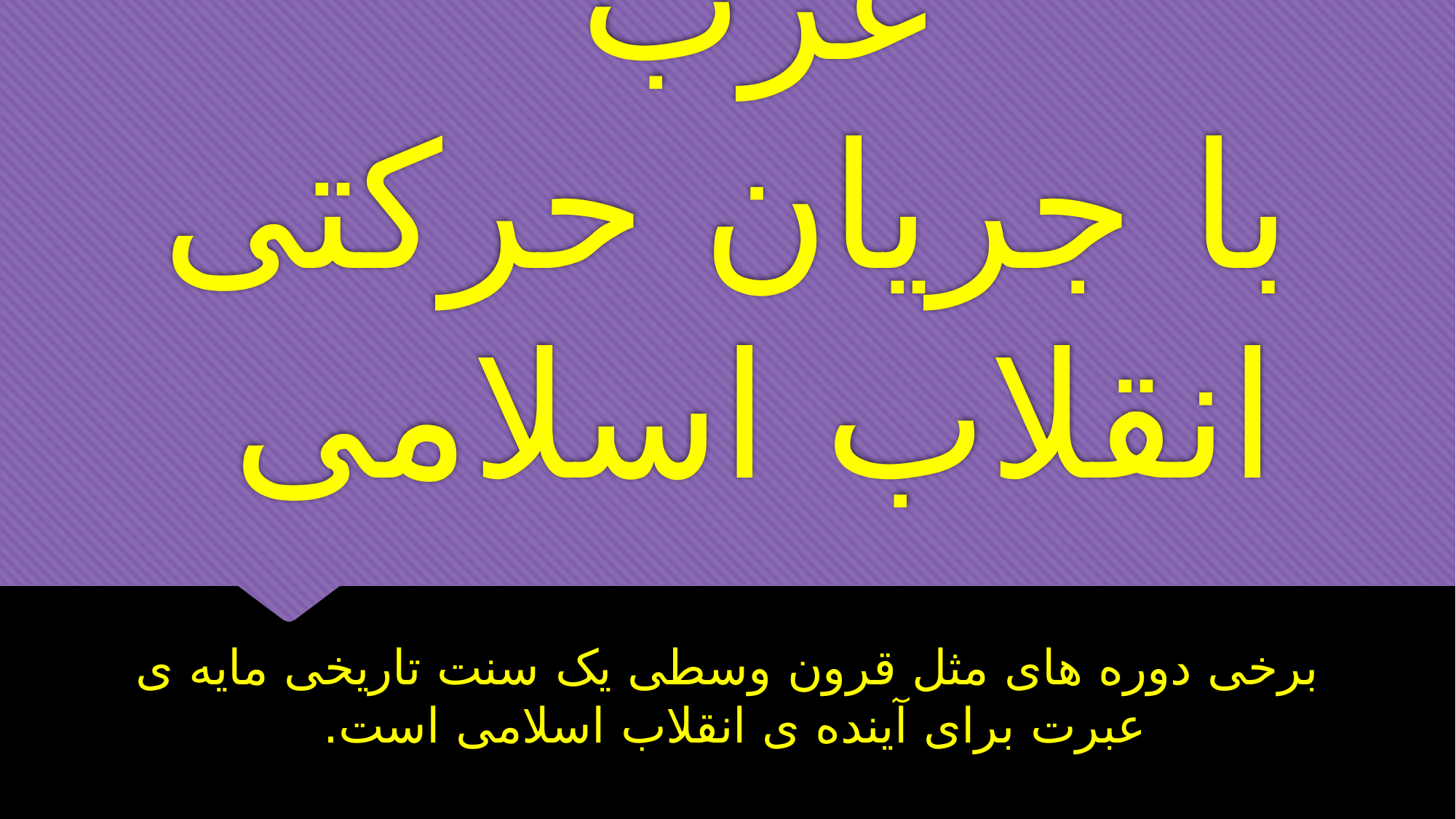

# ارتباط تاریخ فلسفه غرب با جریان حرکتی انقلاب اسلامی
برخی دوره های مثل قرون وسطی یک سنت تاریخی مایه ی عبرت برای آینده ی انقلاب اسلامی است.